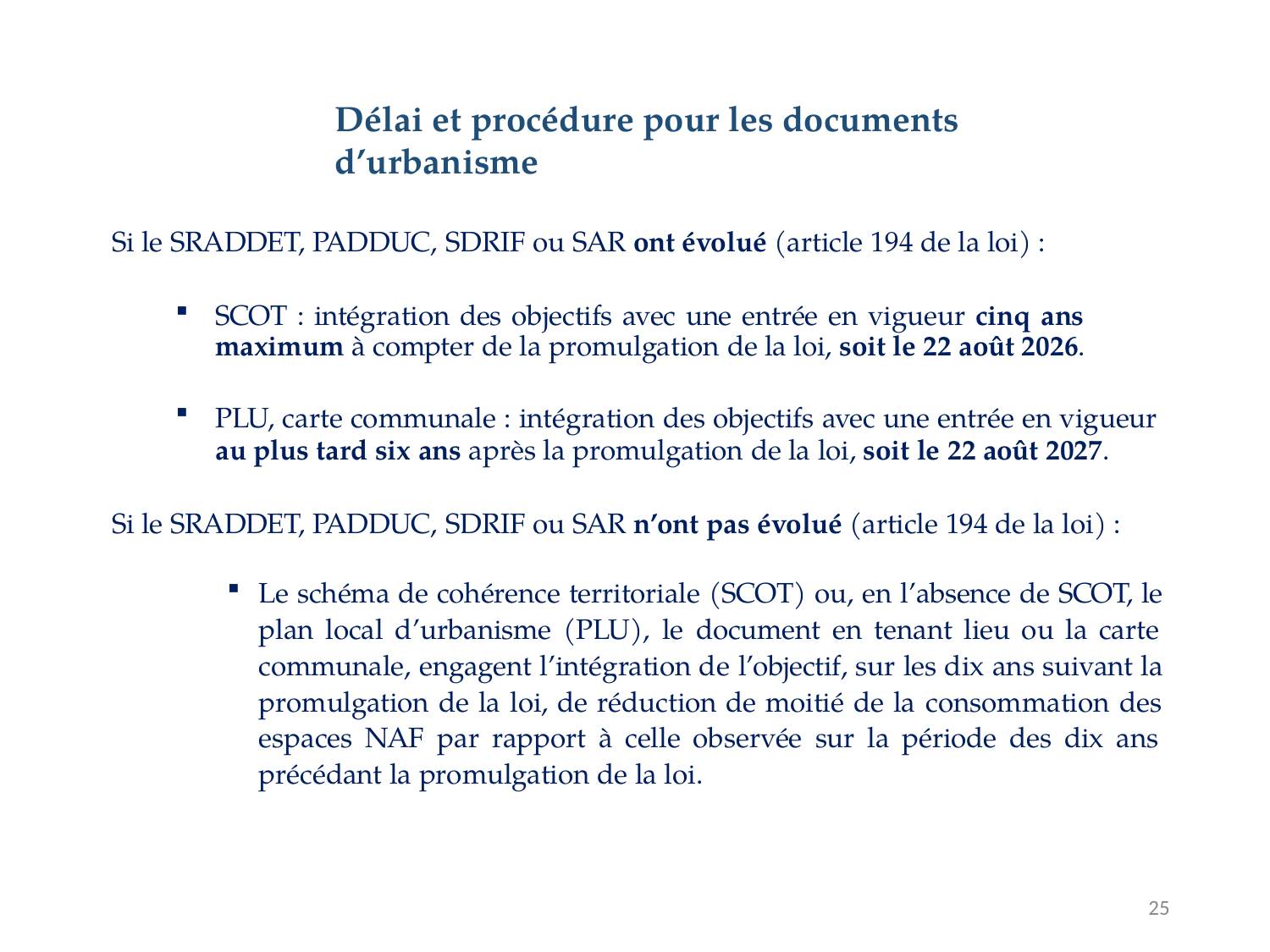

# Délai et procédure pour les documents d’urbanisme
Si le SRADDET, PADDUC, SDRIF ou SAR ont évolué (article 194 de la loi) :

SCOT : intégration des objectifs avec une entrée en vigueur cinq ans  maximum à compter de la promulgation de la loi, soit le 22 août 2026.

PLU, carte communale : intégration des objectifs avec une entrée en vigueur
au plus tard six ans après la promulgation de la loi, soit le 22 août 2027.

Si le SRADDET, PADDUC, SDRIF ou SAR n’ont pas évolué (article 194 de la loi) :

Le schéma de cohérence territoriale (SCOT) ou, en l’absence de SCOT, le  plan local d’urbanisme (PLU), le document en tenant lieu ou la carte  communale, engagent l’intégration de l’objectif, sur les dix ans suivant la  promulgation de la loi, de réduction de moitié de la consommation des  espaces NAF par rapport à celle observée sur la période des dix ans  précédant la promulgation de la loi.
25